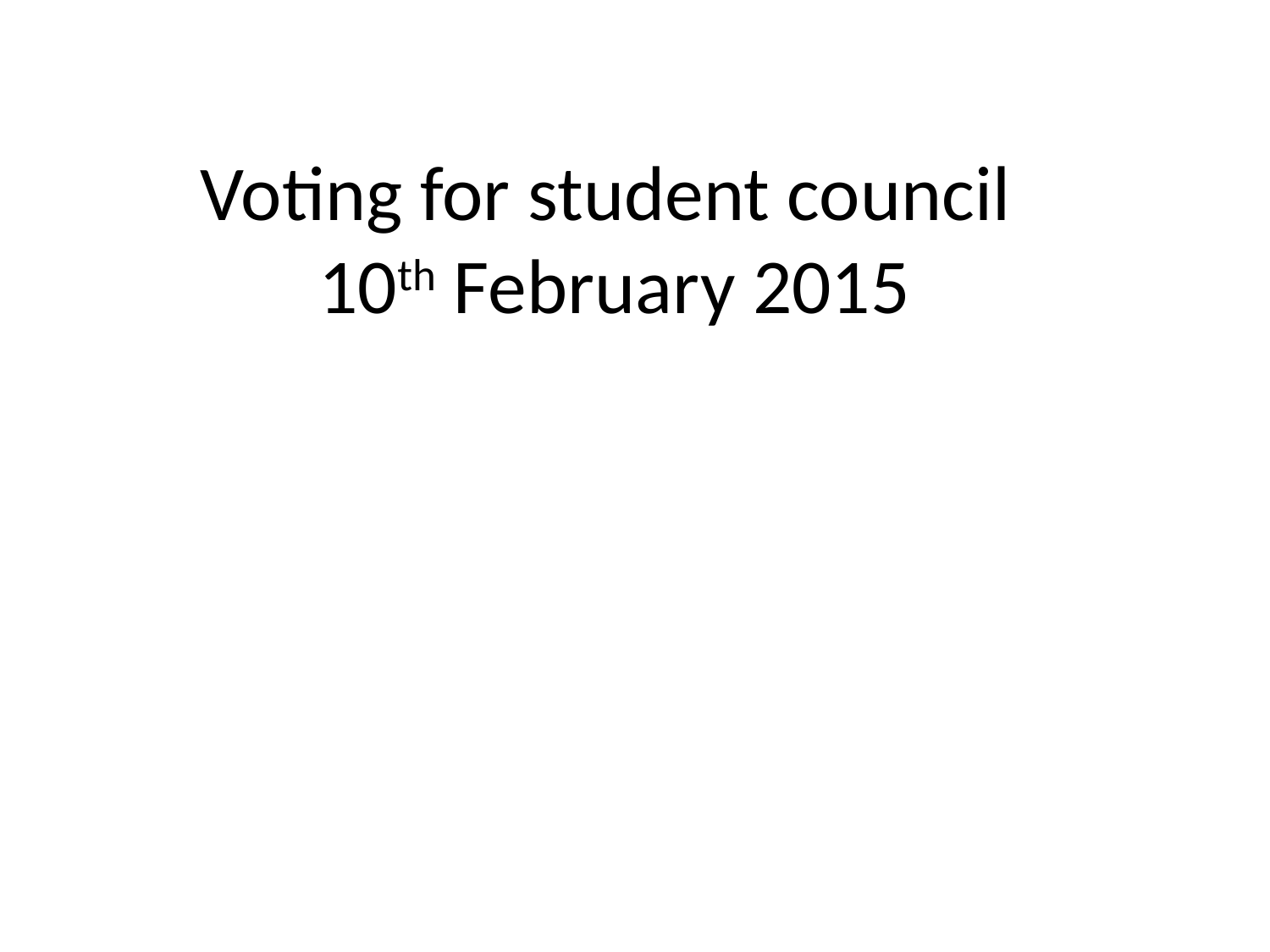

# Voting for student council 10th February 2015